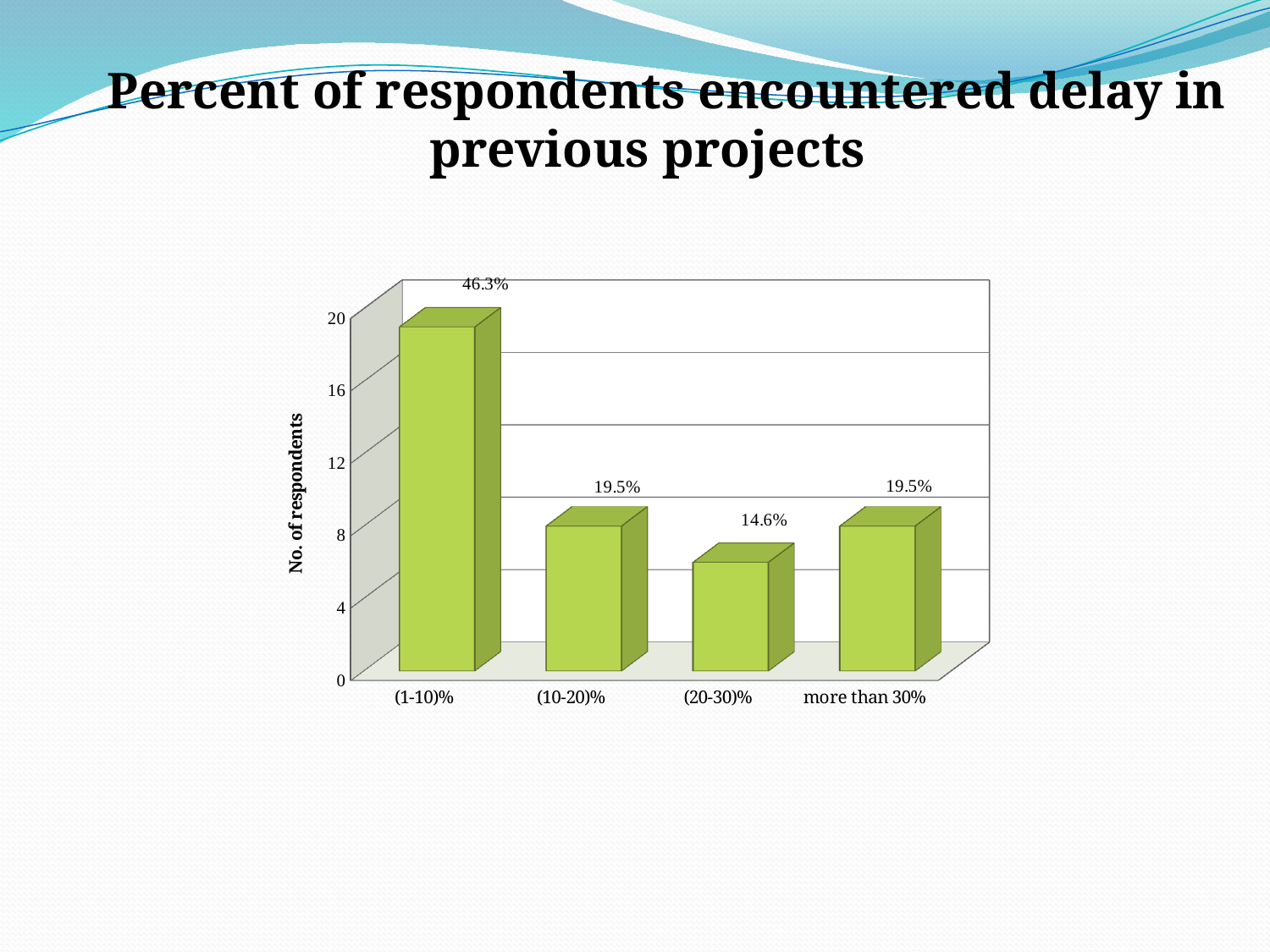

Percent of respondents encountered delay in previous projects

[unsupported chart]